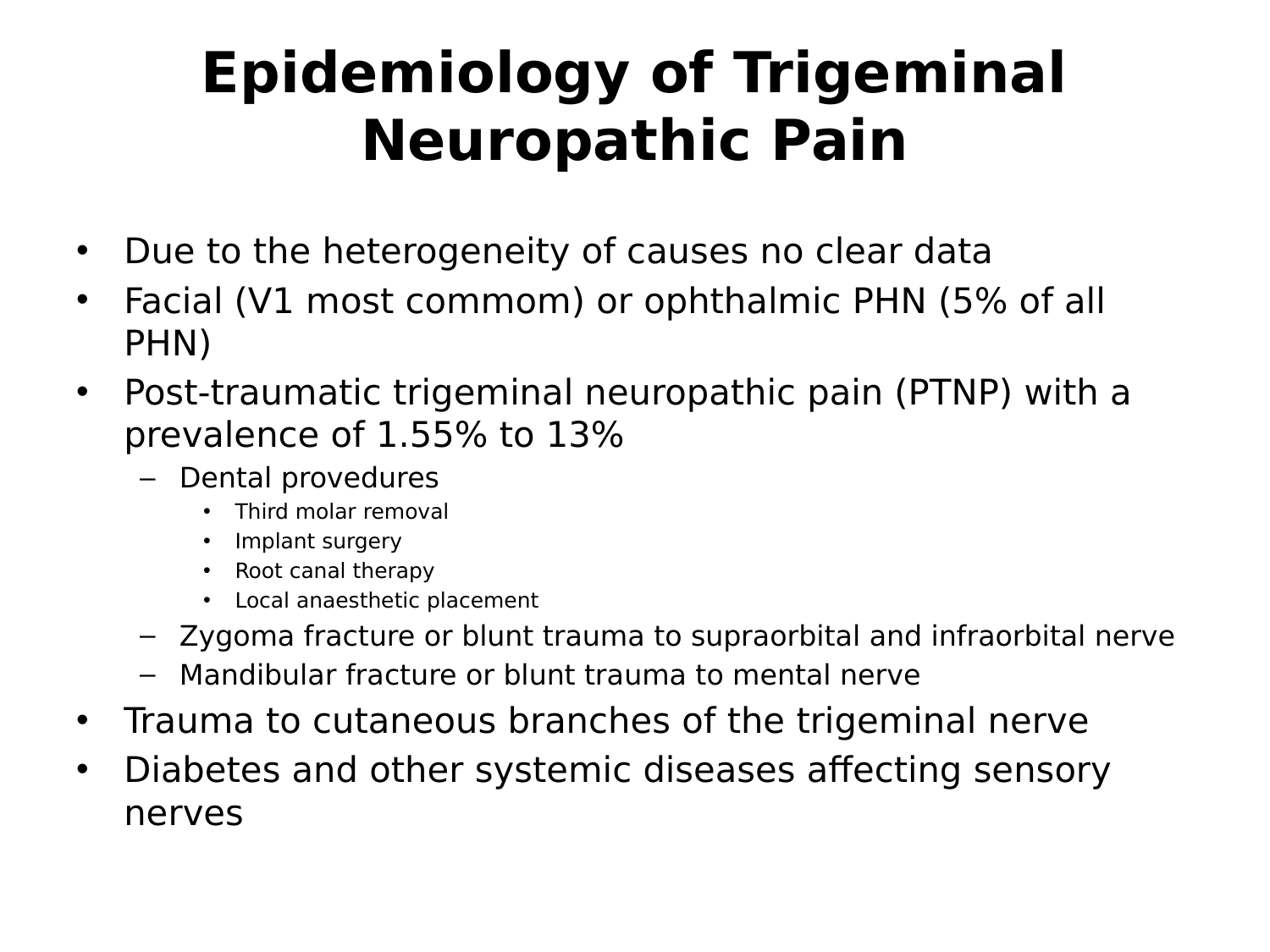

# Epidemiology of Trigeminal Neuropathic Pain
Due to the heterogeneity of causes no clear data
Facial (V1 most commom) or ophthalmic PHN (5% of all PHN)
Post-traumatic trigeminal neuropathic pain (PTNP) with a prevalence of 1.55% to 13%
Dental provedures
Third molar removal
Implant surgery
Root canal therapy
Local anaesthetic placement
Zygoma fracture or blunt trauma to supraorbital and infraorbital nerve
Mandibular fracture or blunt trauma to mental nerve
Trauma to cutaneous branches of the trigeminal nerve
Diabetes and other systemic diseases affecting sensory nerves